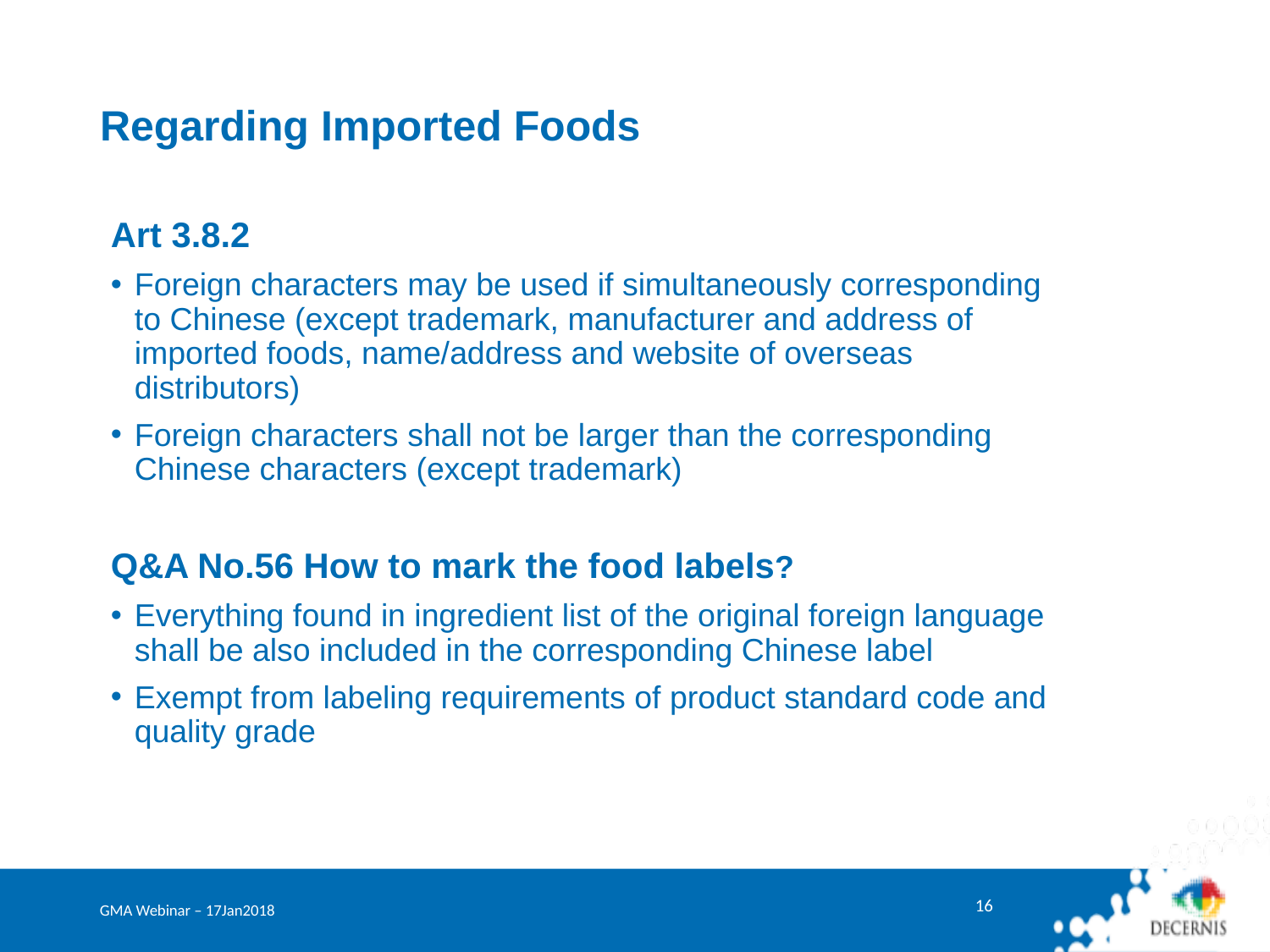

# Regarding Imported Foods
Art 3.8.2
Foreign characters may be used if simultaneously corresponding to Chinese (except trademark, manufacturer and address of imported foods, name/address and website of overseas distributors)
Foreign characters shall not be larger than the corresponding Chinese characters (except trademark)

Q&A No.56 How to mark the food labels?
Everything found in ingredient list of the original foreign language shall be also included in the corresponding Chinese label
Exempt from labeling requirements of product standard code and quality grade
GMA Webinar – 17Jan2018
16